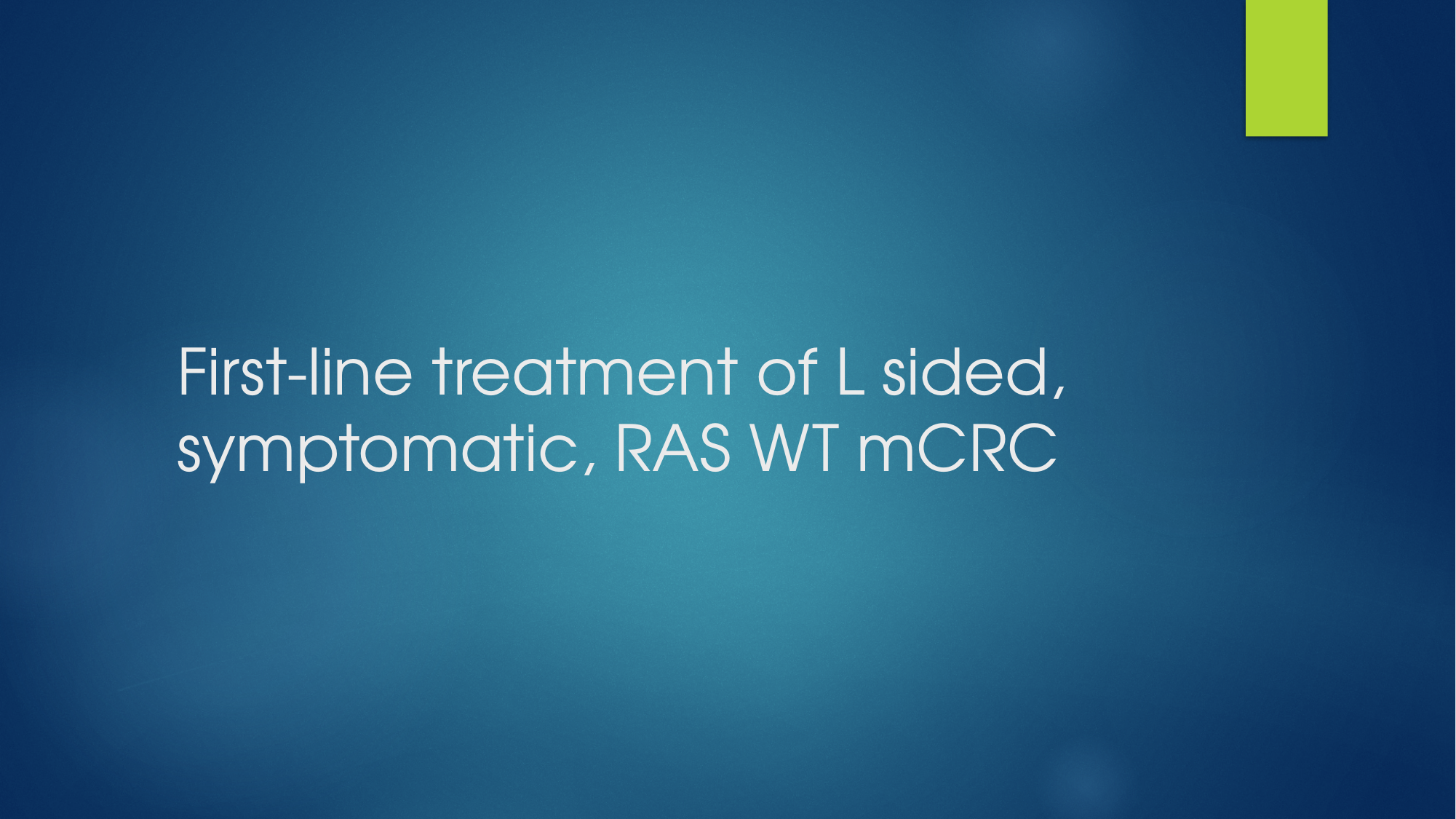

# First-line treatment of L sided, symptomatic, RAS WT mCRC